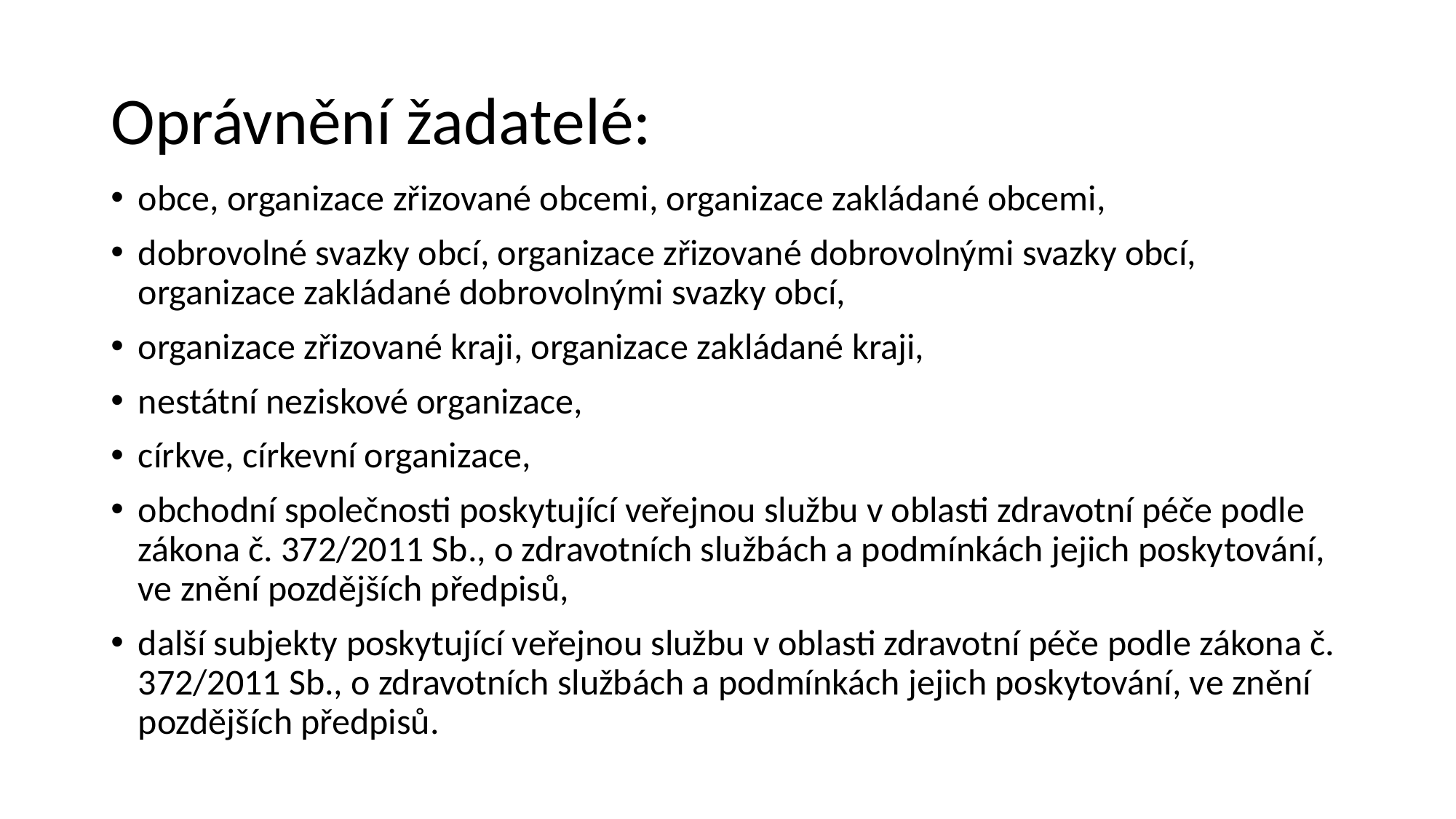

# Oprávnění žadatelé:
obce, organizace zřizované obcemi, organizace zakládané obcemi,
dobrovolné svazky obcí, organizace zřizované dobrovolnými svazky obcí, organizace zakládané dobrovolnými svazky obcí,
organizace zřizované kraji, organizace zakládané kraji,
nestátní neziskové organizace,
církve, církevní organizace,
obchodní společnosti poskytující veřejnou službu v oblasti zdravotní péče podle zákona č. 372/2011 Sb., o zdravotních službách a podmínkách jejich poskytování, ve znění pozdějších předpisů,
další subjekty poskytující veřejnou službu v oblasti zdravotní péče podle zákona č. 372/2011 Sb., o zdravotních službách a podmínkách jejich poskytování, ve znění pozdějších předpisů.